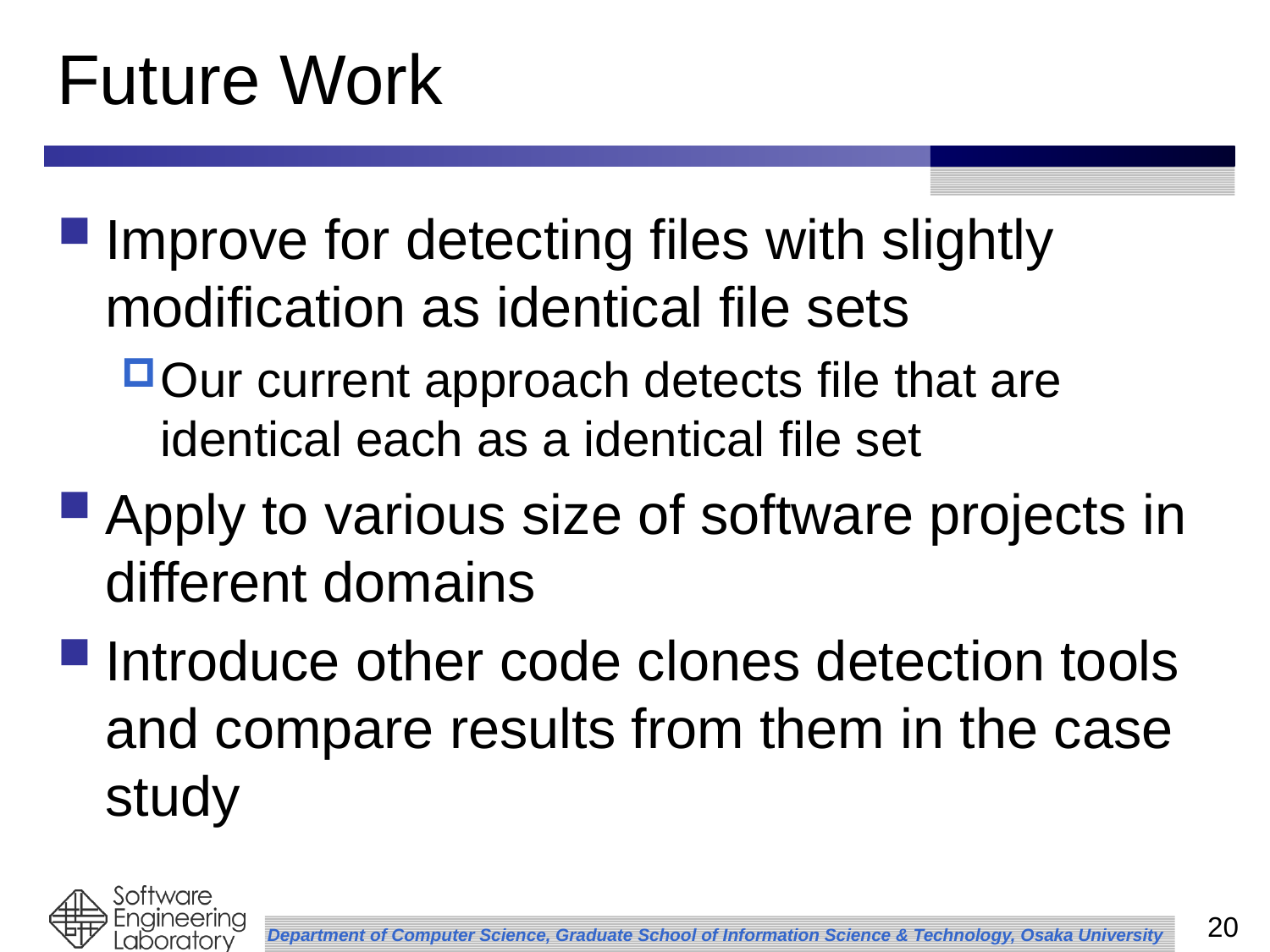

# Future Work
Improve for detecting files with slightly modification as identical file sets
Our current approach detects file that are identical each as a identical file set
Apply to various size of software projects in different domains
Introduce other code clones detection tools and compare results from them in the case study
20